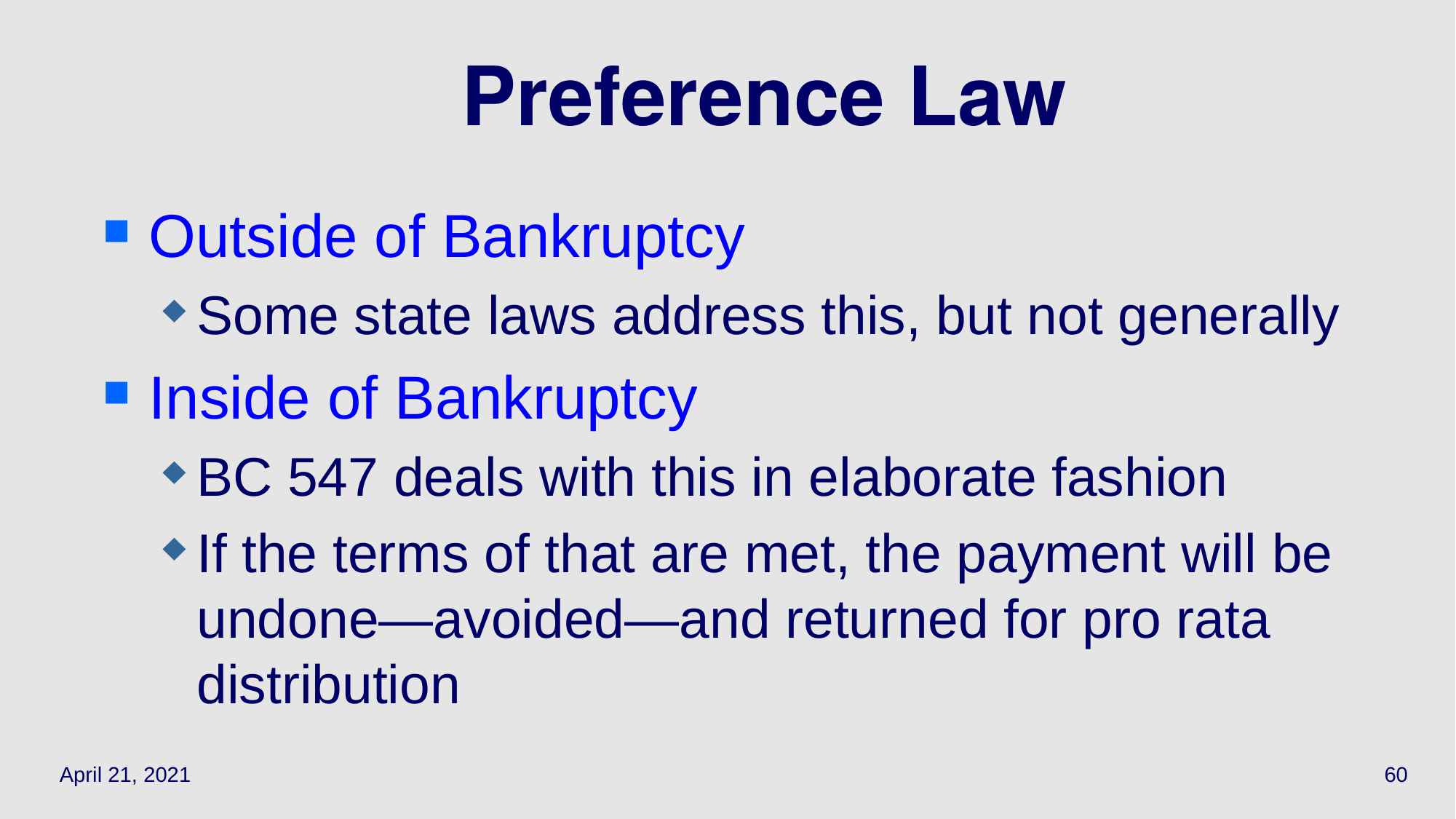

# Preference Law
Outside of Bankruptcy
Some state laws address this, but not generally
Inside of Bankruptcy
BC 547 deals with this in elaborate fashion
If the terms of that are met, the payment will be undone—avoided—and returned for pro rata distribution
April 21, 2021
60